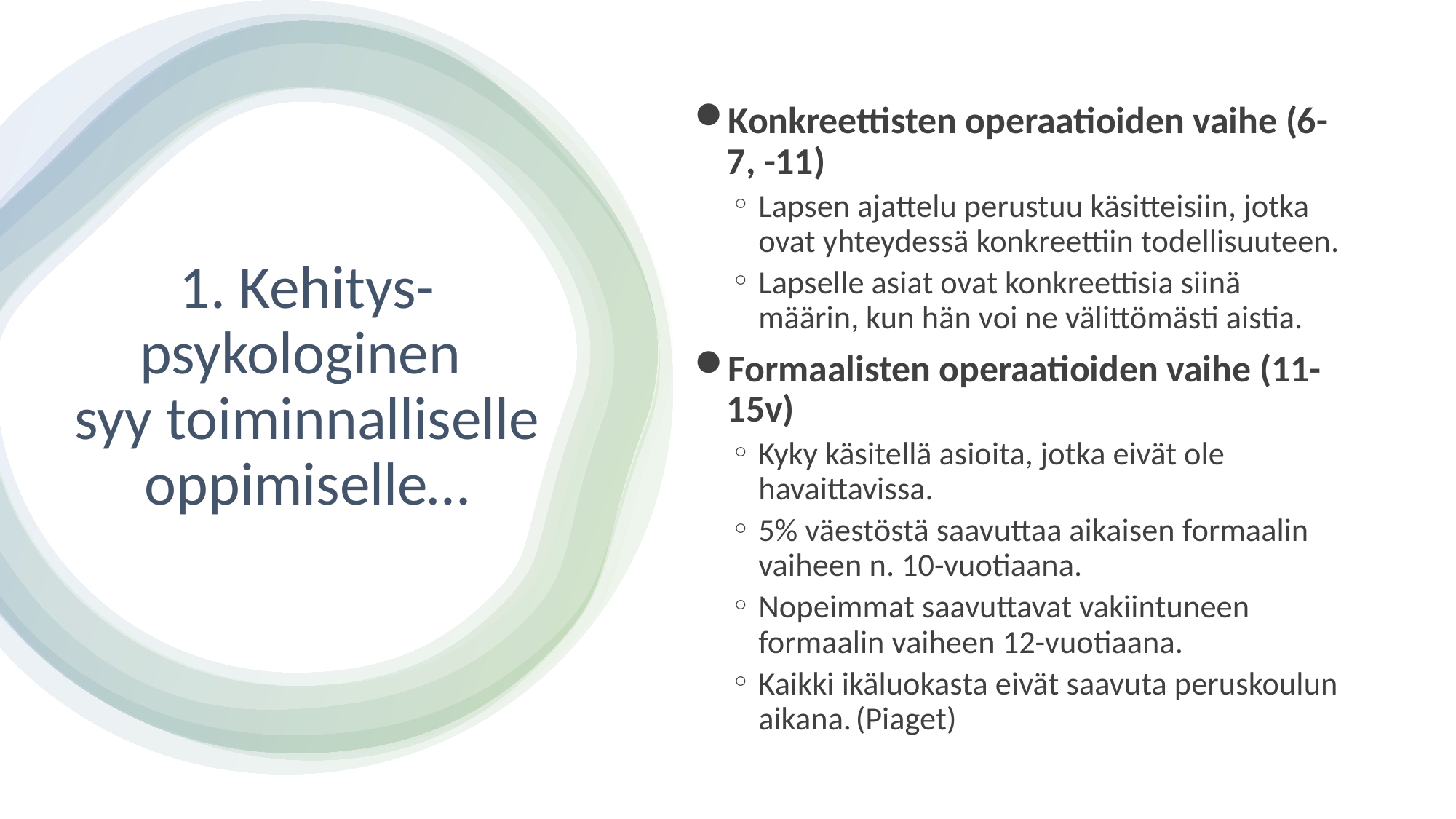

Konkreettisten operaatioiden vaihe (6-7, -11)
Lapsen ajattelu perustuu käsitteisiin, jotka ovat yhteydessä konkreettiin todellisuuteen.
Lapselle asiat ovat konkreettisia siinä määrin, kun hän voi ne välittömästi aistia.
Formaalisten operaatioiden vaihe (11-15v)
Kyky käsitellä asioita, jotka eivät ole havaittavissa.
5% väestöstä saavuttaa aikaisen formaalin vaiheen n. 10-vuotiaana.
Nopeimmat saavuttavat vakiintuneen formaalin vaiheen 12-vuotiaana.
Kaikki ikäluokasta eivät saavuta peruskoulun aikana.	(Piaget)

# 1. Kehitys-psykologinen syy toiminnalliselle oppimiselle…